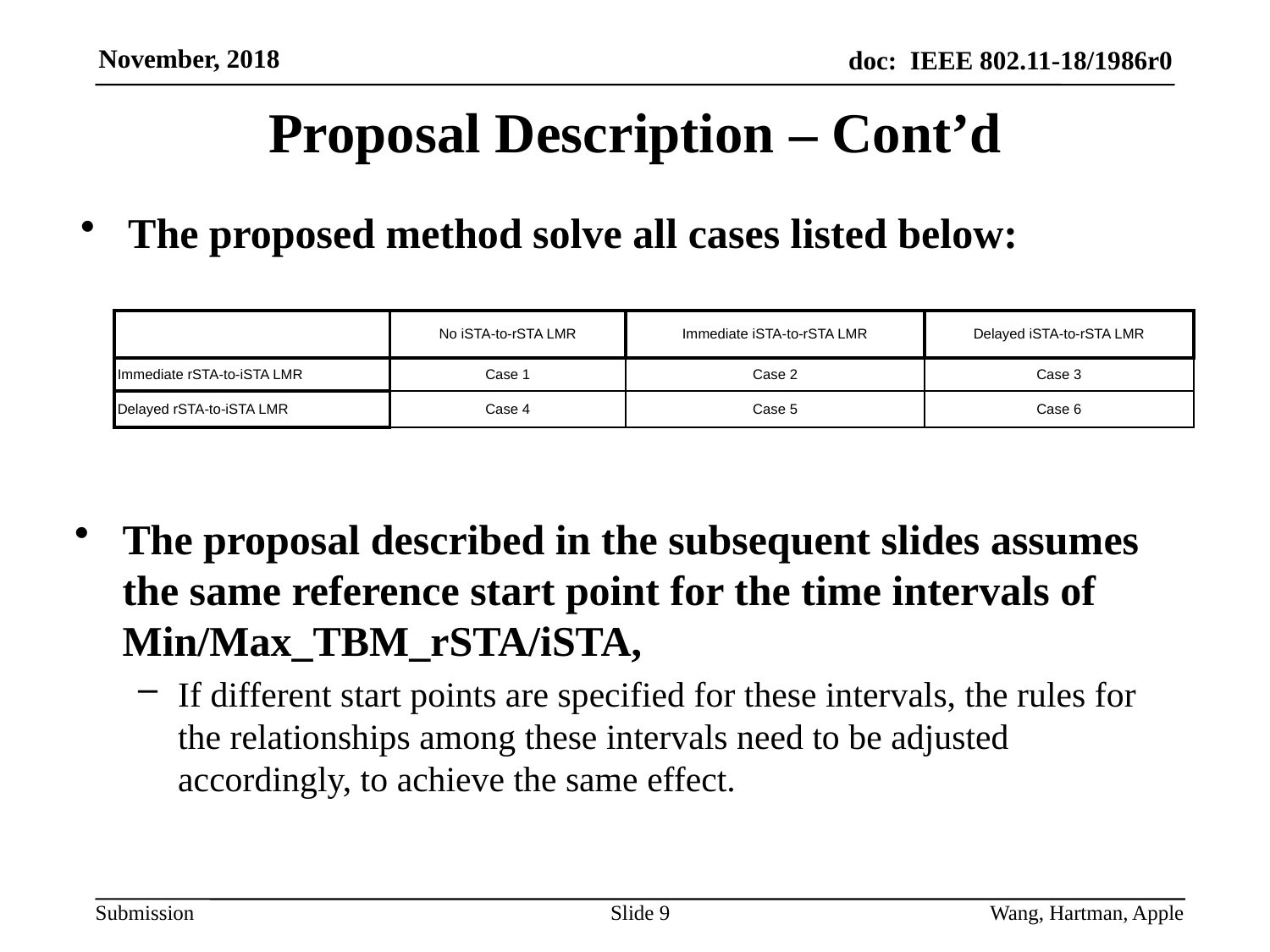

# Proposal Description – Cont’d
The proposed method solve all cases listed below:
|  | No iSTA-to-rSTA LMR | Immediate iSTA-to-rSTA LMR | Delayed iSTA-to-rSTA LMR |
| --- | --- | --- | --- |
| Immediate rSTA-to-iSTA LMR | Case 1 | Case 2 | Case 3 |
| Delayed rSTA-to-iSTA LMR | Case 4 | Case 5 | Case 6 |
The proposal described in the subsequent slides assumes the same reference start point for the time intervals of Min/Max_TBM_rSTA/iSTA,
If different start points are specified for these intervals, the rules for the relationships among these intervals need to be adjusted accordingly, to achieve the same effect.
Slide 9
Wang, Hartman, Apple